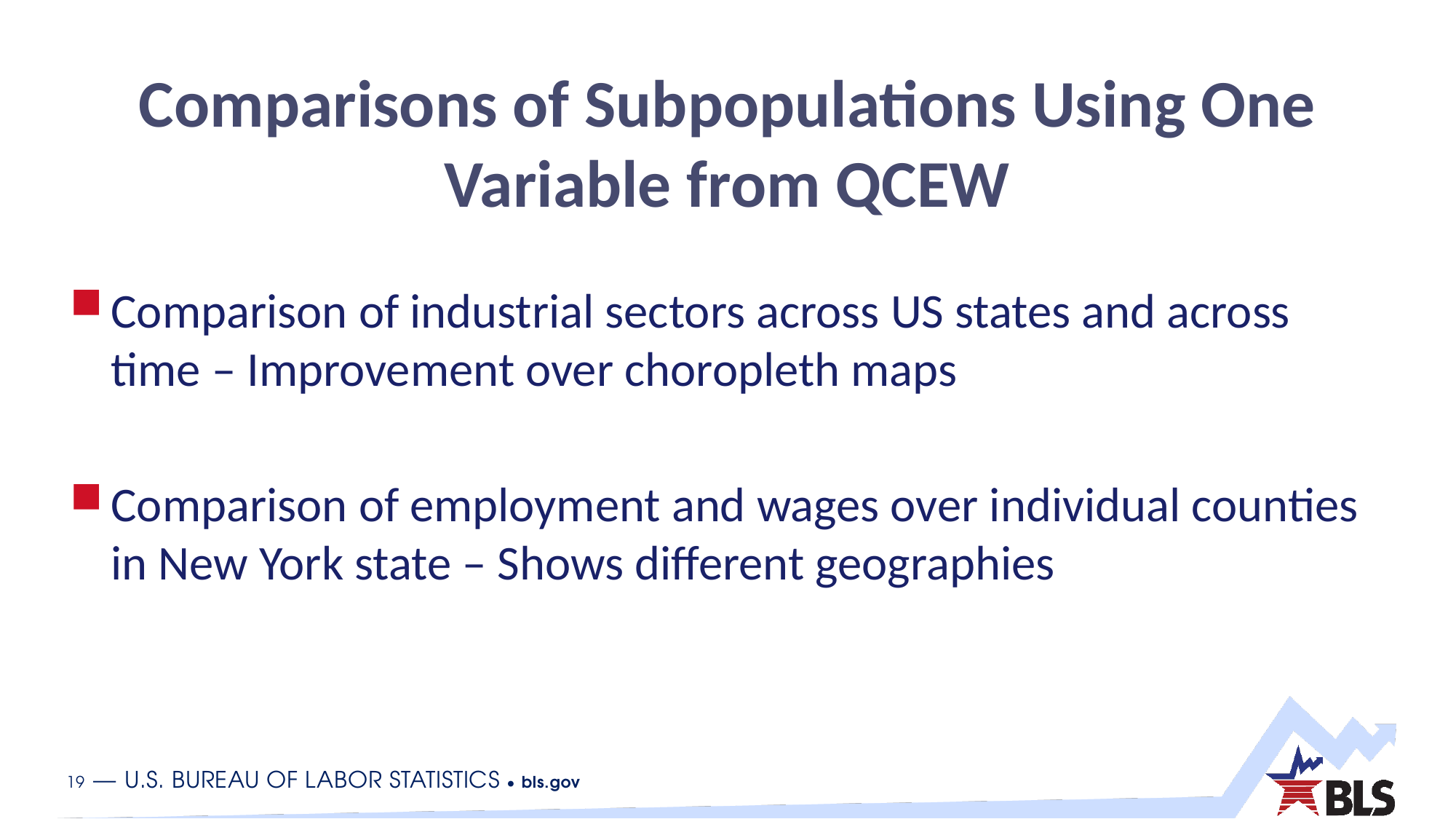

# Comparisons of Subpopulations Using One Variable from QCEW

Comparison of industrial sectors across US states and across time – Improvement over choropleth maps

Comparison of employment and wages over individual counties in New York state – Shows different geographies